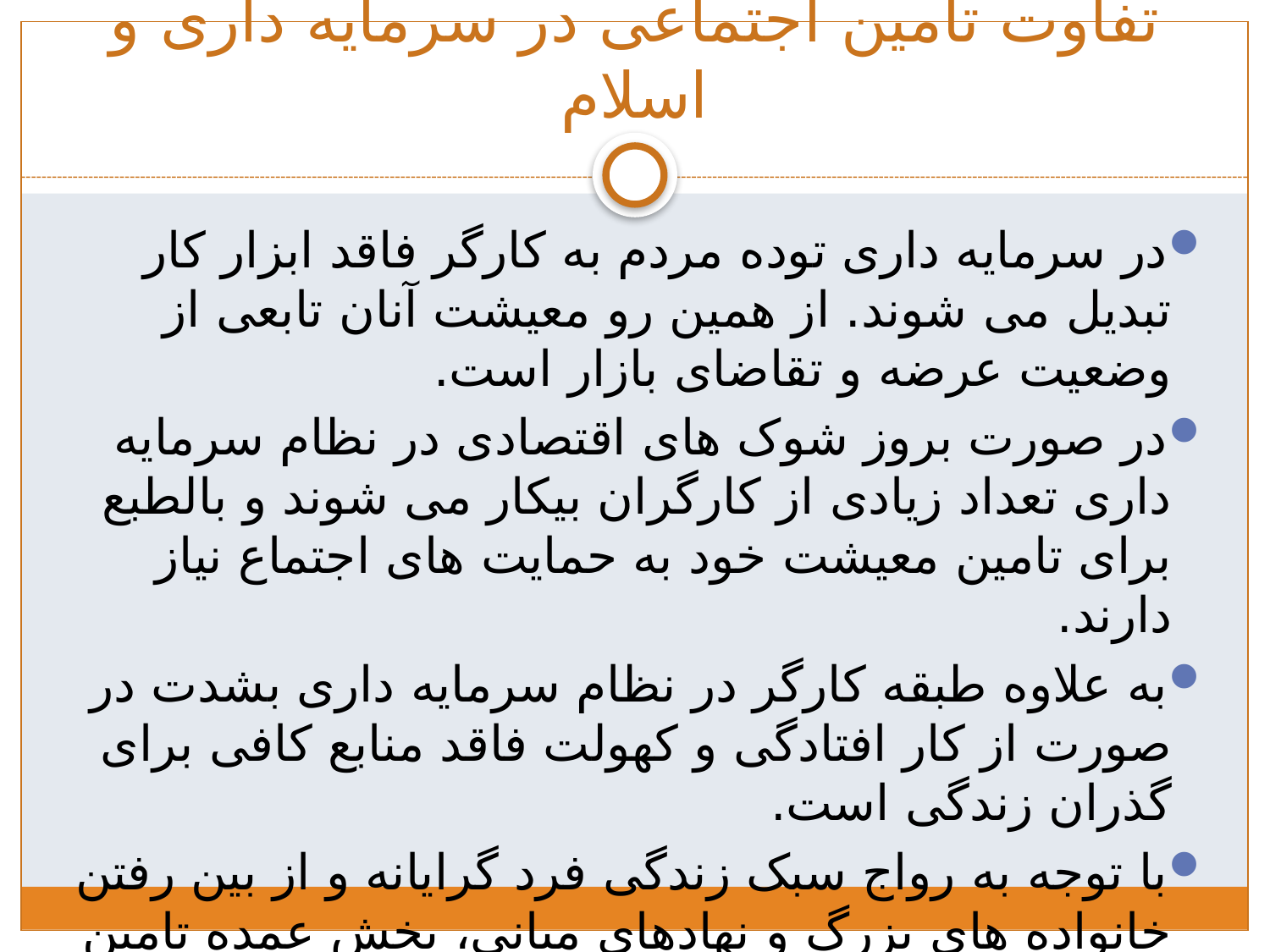

# تفاوت تامین اجتماعی در سرمایه داری و اسلام
در سرمایه داری توده مردم به کارگر فاقد ابزار کار تبدیل می شوند. از همین رو معیشت آنان تابعی از وضعیت عرضه و تقاضای بازار است.
در صورت بروز شوک های اقتصادی در نظام سرمایه داری تعداد زیادی از کارگران بیکار می شوند و بالطبع برای تامین معیشت خود به حمایت های اجتماع نیاز دارند.
به علاوه طبقه کارگر در نظام سرمایه داری بشدت در صورت از کار افتادگی و کهولت فاقد منابع کافی برای گذران زندگی است.
با توجه به رواج سبک زندگی فرد گرایانه و از بین رفتن خانواده های بزرگ و نهادهای میانی، بخش عمده تامین اجتماعی باید با تکیه بر بیمه های خصوصی یا منابع دولتی انجام پذیرد.